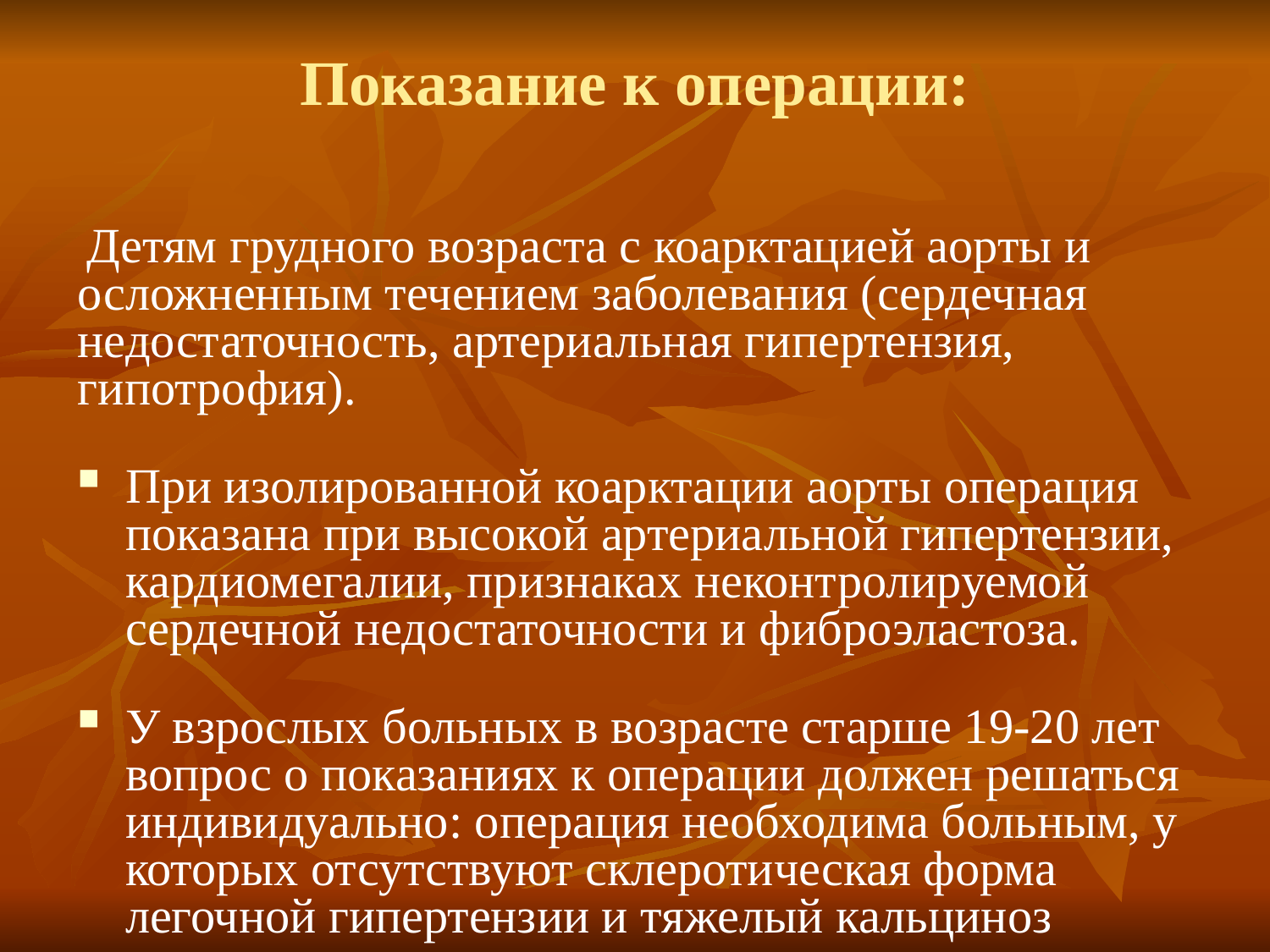

# Показание к операции:

 Детям грудного возраста с коарктацией аорты и осложненным течением заболевания (сердечная недостаточность, артериальная гипертензия, гипотрофия).

При изолированной коарктации аорты операция показана при высокой артериальной гипертензии, кардиомегалии, признаках неконтролируемой сердечной недостаточности и фиброэластоза.

У взрослых больных в возрасте старше 19-20 лет вопрос о показаниях к операции должен решаться индивидуально: операция необходима больным, у которых отсутствуют склеротическая форма легочной гипертензии и тяжелый кальциноз аорты.